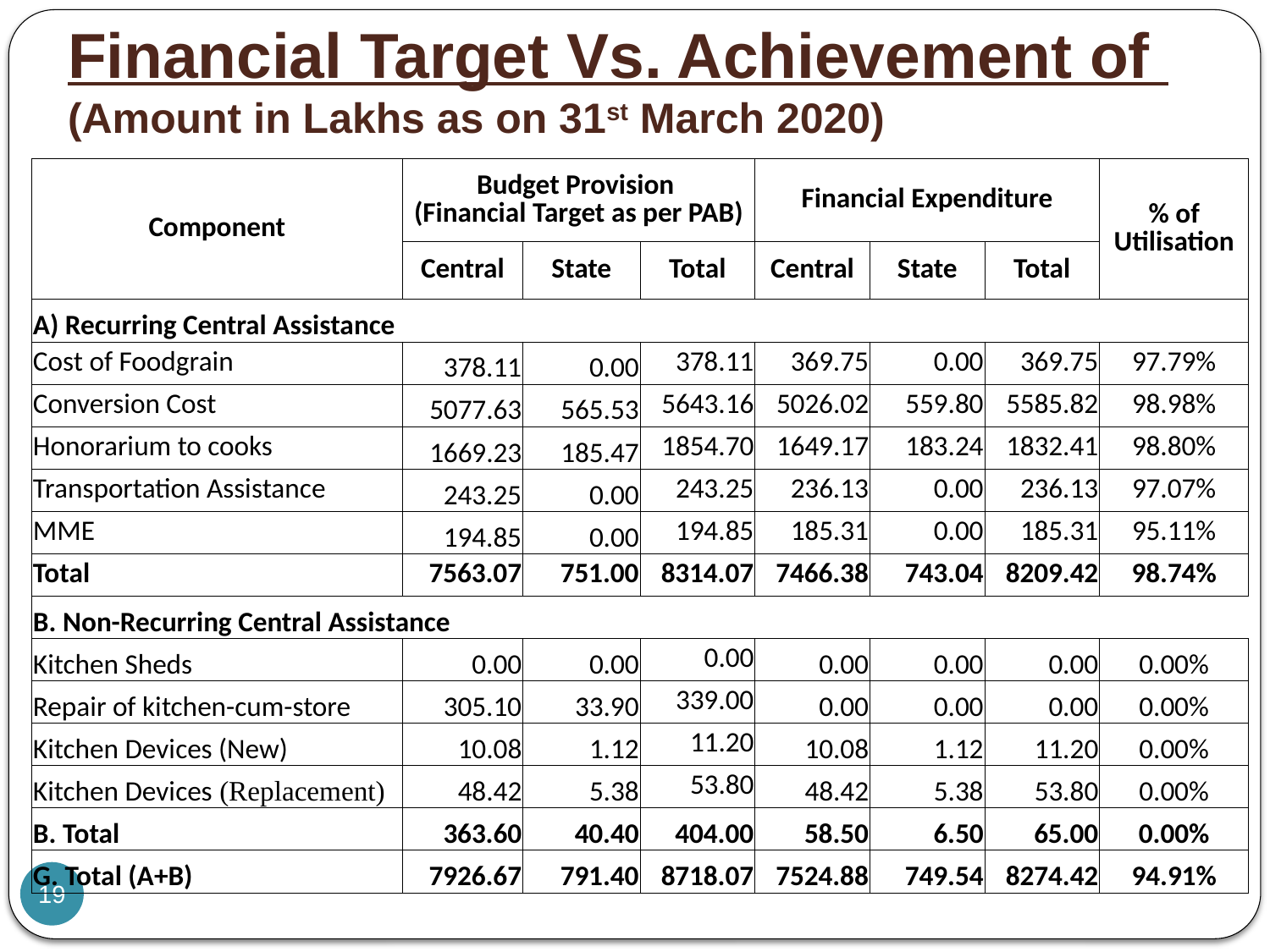

# Financial Target Vs. Achievement of (Amount in Lakhs as on 31st March 2020)
| Component | Budget Provision (Financial Target as per PAB) |  |  | Financial Expenditure |  |  | % of Utilisation |
| --- | --- | --- | --- | --- | --- | --- | --- |
|  | Central | State | Total | Central | State | Total |  |
| A) Recurring Central Assistance |  |  |  |  |  |  |  |
| Cost of Foodgrain | 378.11 | 0.00 | 378.11 | 369.75 | 0.00 | 369.75 | 97.79% |
| Conversion Cost | 5077.63 | 565.53 | 5643.16 | 5026.02 | 559.80 | 5585.82 | 98.98% |
| Honorarium to cooks | 1669.23 | 185.47 | 1854.70 | 1649.17 | 183.24 | 1832.41 | 98.80% |
| Transportation Assistance | 243.25 | 0.00 | 243.25 | 236.13 | 0.00 | 236.13 | 97.07% |
| MME | 194.85 | 0.00 | 194.85 | 185.31 | 0.00 | 185.31 | 95.11% |
| Total | 7563.07 | 751.00 | 8314.07 | 7466.38 | 743.04 | 8209.42 | 98.74% |
| B. Non-Recurring Central Assistance |  |  |  |  |  |  |  |
| Kitchen Sheds | 0.00 | 0.00 | 0.00 | 0.00 | 0.00 | 0.00 | 0.00% |
| Repair of kitchen-cum-store | 305.10 | 33.90 | 339.00 | 0.00 | 0.00 | 0.00 | 0.00% |
| Kitchen Devices (New) | 10.08 | 1.12 | 11.20 | 10.08 | 1.12 | 11.20 | 0.00% |
| Kitchen Devices (Replacement) | 48.42 | 5.38 | 53.80 | 48.42 | 5.38 | 53.80 | 0.00% |
| B. Total | 363.60 | 40.40 | 404.00 | 58.50 | 6.50 | 65.00 | 0.00% |
| G. Total (A+B) | 7926.67 | 791.40 | 8718.07 | 7524.88 | 749.54 | 8274.42 | 94.91% |
19